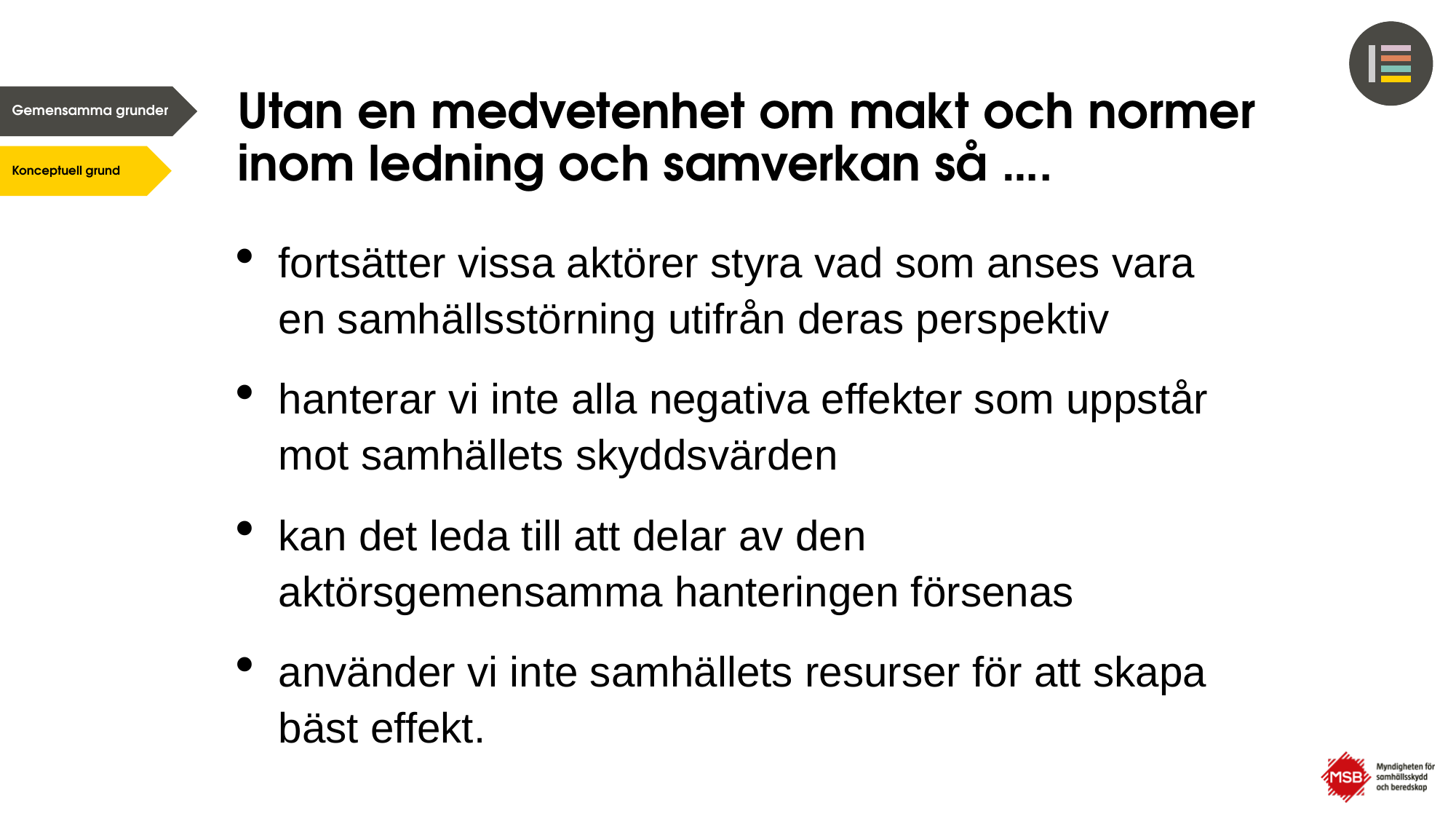

# Utan en medvetenhet om makt och normer inom ledning och samverkan så ….
fortsätter vissa aktörer styra vad som anses vara en samhällsstörning utifrån deras perspektiv
hanterar vi inte alla negativa effekter som uppstår mot samhällets skyddsvärden
kan det leda till att delar av den aktörsgemensamma hanteringen försenas
använder vi inte samhällets resurser för att skapa bäst effekt.